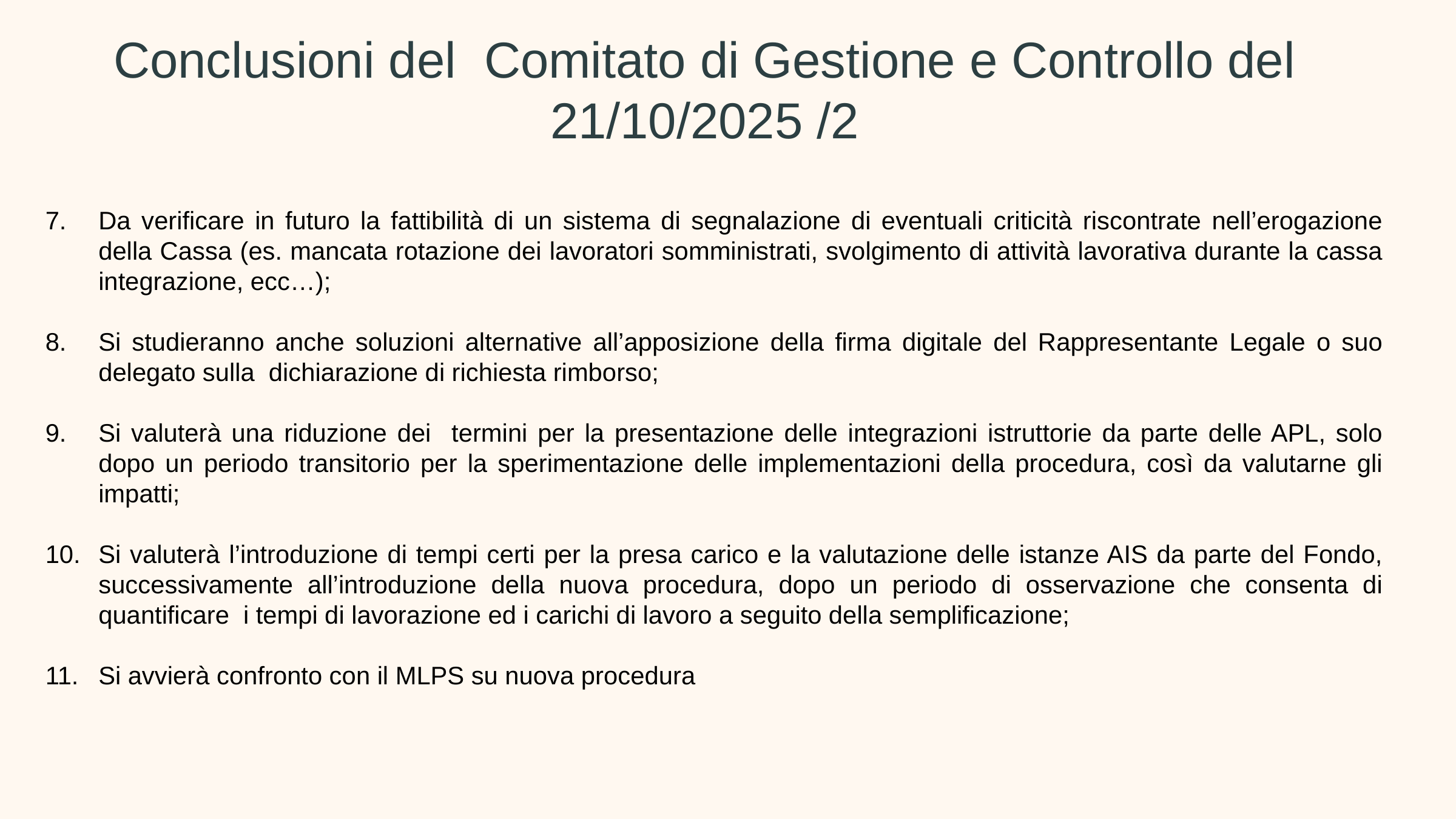

Conclusioni del  Comitato di Gestione e Controllo del 21/10/2025 /2

Da verificare in futuro la fattibilità di un sistema di segnalazione di eventuali criticità riscontrate nell’erogazione della Cassa (es. mancata rotazione dei lavoratori somministrati, svolgimento di attività lavorativa durante la cassa integrazione, ecc…);

Si studieranno anche soluzioni alternative all’apposizione della firma digitale del Rappresentante Legale o suo delegato sulla  dichiarazione di richiesta rimborso;

Si valuterà una riduzione dei  termini per la presentazione delle integrazioni istruttorie da parte delle APL, solo dopo un periodo transitorio per la sperimentazione delle implementazioni della procedura, così da valutarne gli impatti;

Si valuterà l’introduzione di tempi certi per la presa carico e la valutazione delle istanze AIS da parte del Fondo, successivamente all’introduzione della nuova procedura, dopo un periodo di osservazione che consenta di quantificare  i tempi di lavorazione ed i carichi di lavoro a seguito della semplificazione;

Si avvierà confronto con il MLPS su nuova procedura